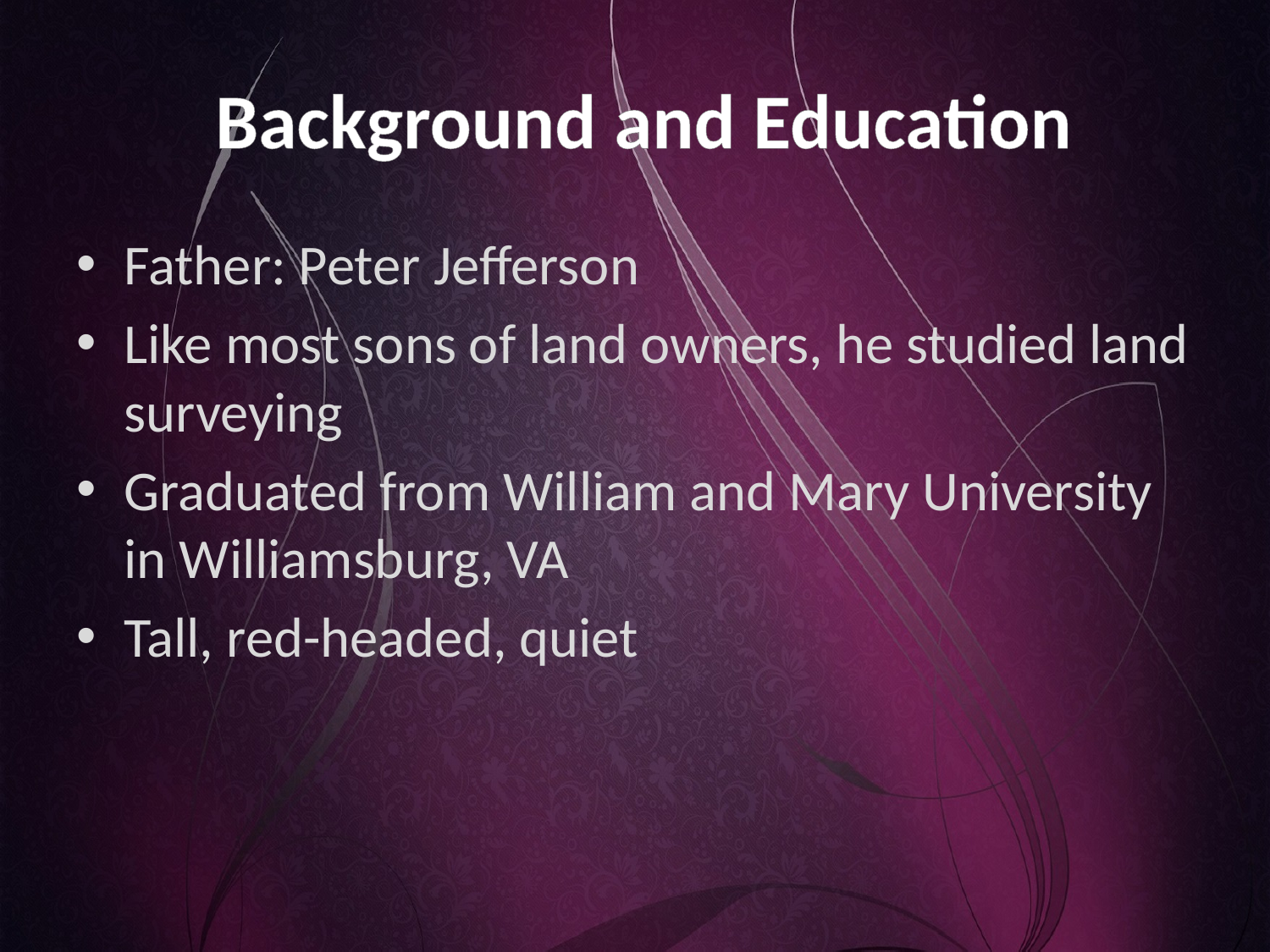

# Background and Education
Father: Peter Jefferson
Like most sons of land owners, he studied land surveying
Graduated from William and Mary University in Williamsburg, VA
Tall, red-headed, quiet